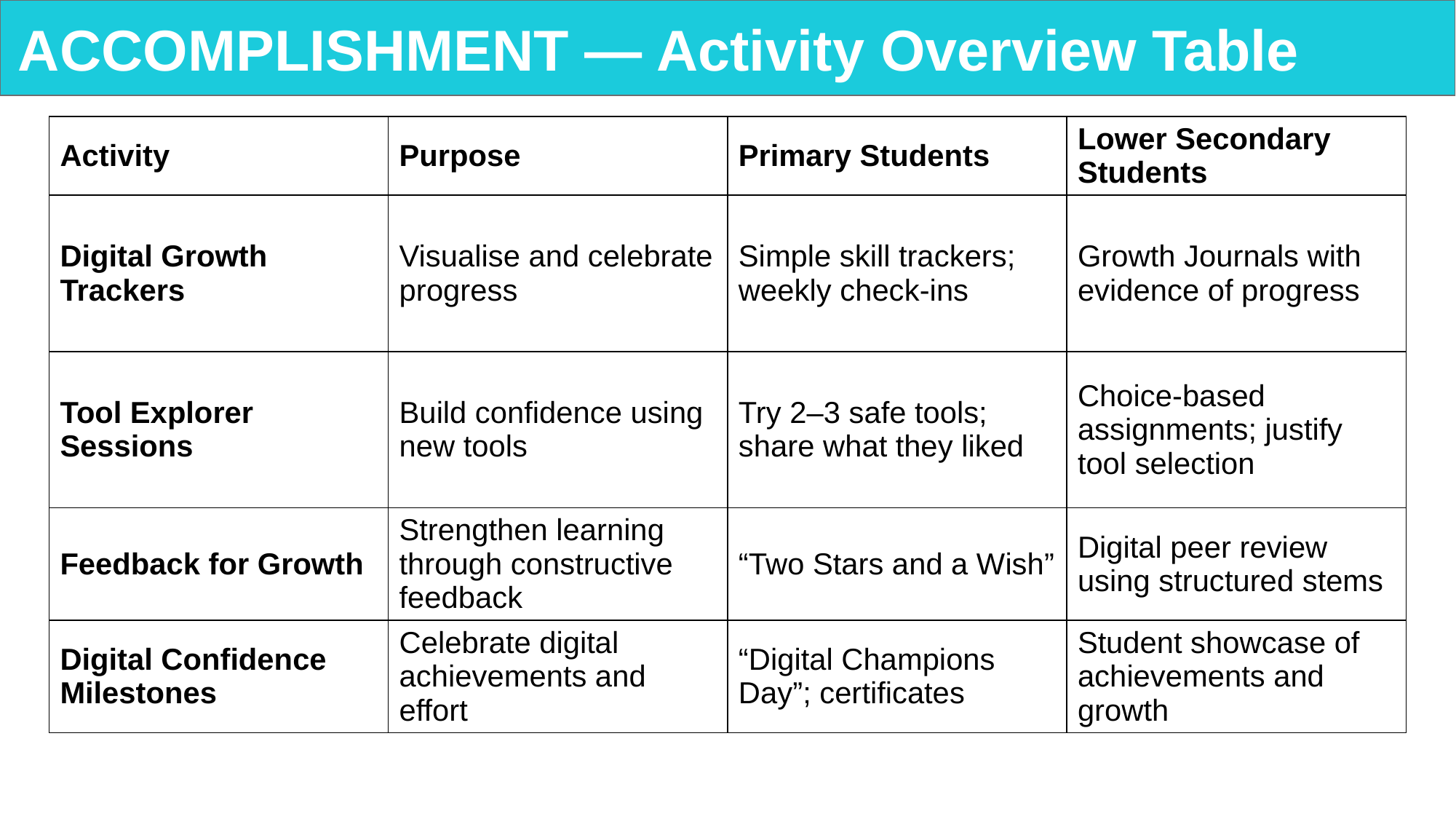

# ACCOMPLISHMENT — Activity Overview Table
| Activity | Purpose | Primary Students | Lower Secondary Students |
| --- | --- | --- | --- |
| Digital Growth Trackers | Visualise and celebrate progress | Simple skill trackers; weekly check-ins | Growth Journals with evidence of progress |
| Tool Explorer Sessions | Build confidence using new tools | Try 2–3 safe tools; share what they liked | Choice-based assignments; justify tool selection |
| Feedback for Growth | Strengthen learning through constructive feedback | “Two Stars and a Wish” | Digital peer review using structured stems |
| Digital Confidence Milestones | Celebrate digital achievements and effort | “Digital Champions Day”; certificates | Student showcase of achievements and growth |